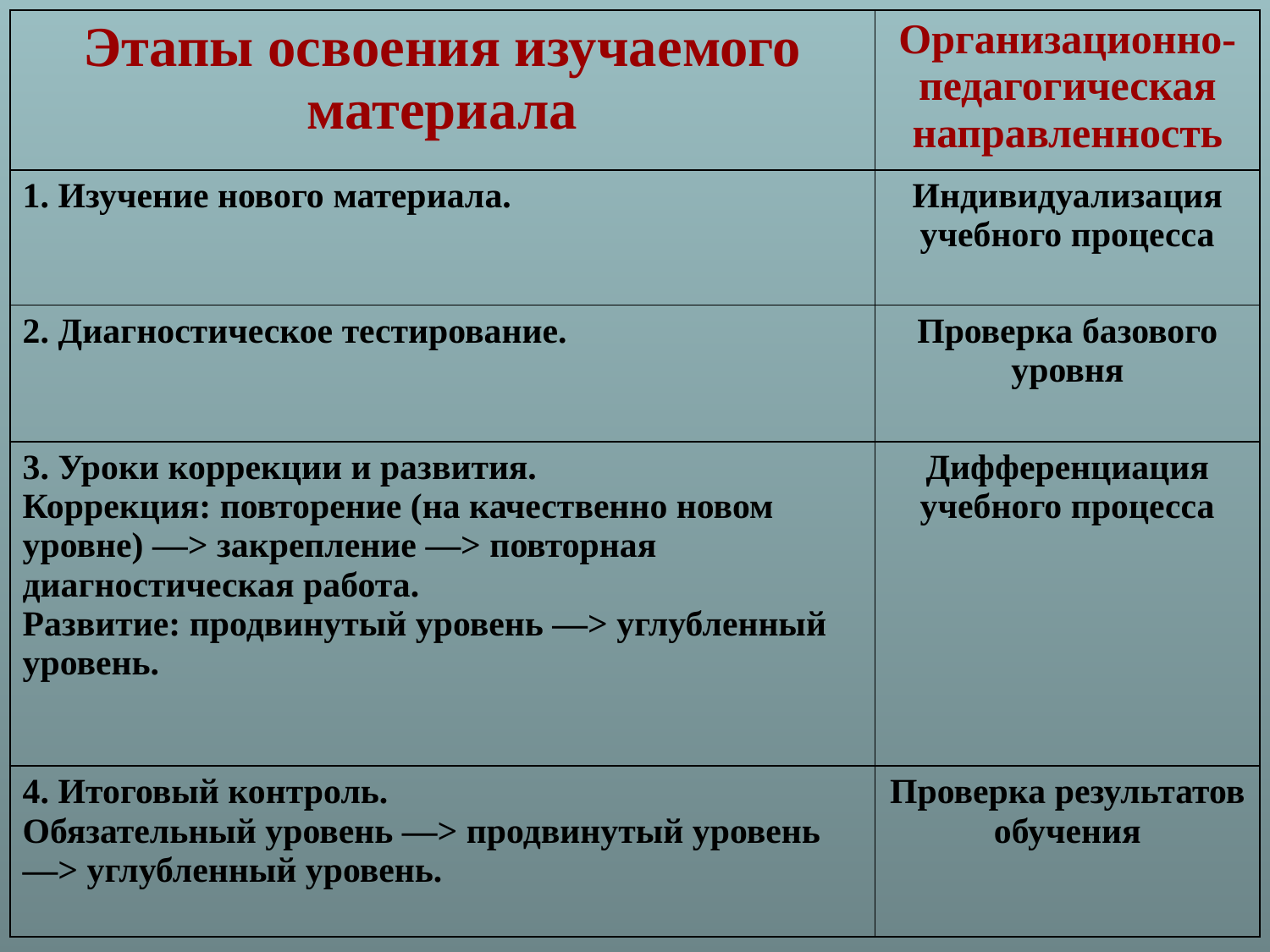

| Этапы освоения изучаемого материала | Организационно-педагогическая направленность |
| --- | --- |
| 1. Изучение нового материала. | Индивидуализация учебного процесса |
| 2. Диагностическое тестирование. | Проверка базового уровня |
| 3. Уроки коррекции и развития. Коррекция: повторение (на качественно новом уровне) —> закрепление —> повторная диагностическая работа. Развитие: продвинутый уровень —> углубленный уровень. | Дифференциация учебного процесса |
| 4. Итоговый контроль. Обязательный уровень —> продвинутый уровень —> углубленный уровень. | Проверка результатов обучения |